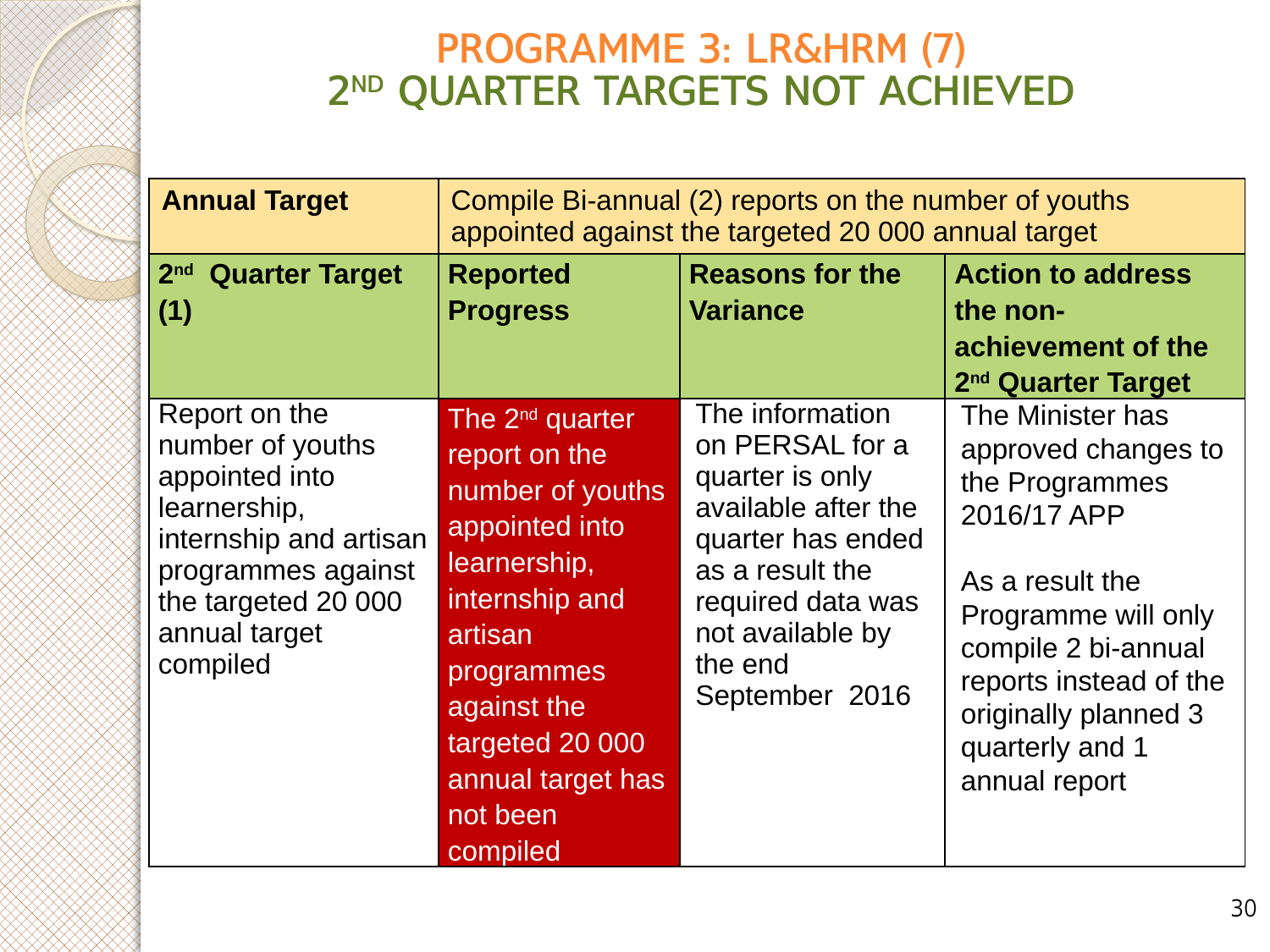

# PROGRAMME 3: LR&HRM (7) 2ND QUARTER TARGETS NOT ACHIEVED
| Annual Target | Compile Bi-annual (2) reports on the number of youths appointed against the targeted 20 000 annual target |  |  |
| --- | --- | --- | --- |
| 2nd Quarter Target (1) | Reported Progress | Reasons for the Variance | Action to address the non-achievement of the 2nd Quarter Target |
| Report on the number of youths appointed into learnership, internship and artisan programmes against the targeted 20 000 annual target compiled | The 2nd quarter report on the number of youths appointed into learnership, internship and artisan programmes against the targeted 20 000 annual target has not been compiled | The information on PERSAL for a quarter is only available after the quarter has ended as a result the required data was not available by the end September 2016 | The Minister has approved changes to the Programmes 2016/17 APP As a result the Programme will only compile 2 bi-annual reports instead of the originally planned 3 quarterly and 1 annual report |
30